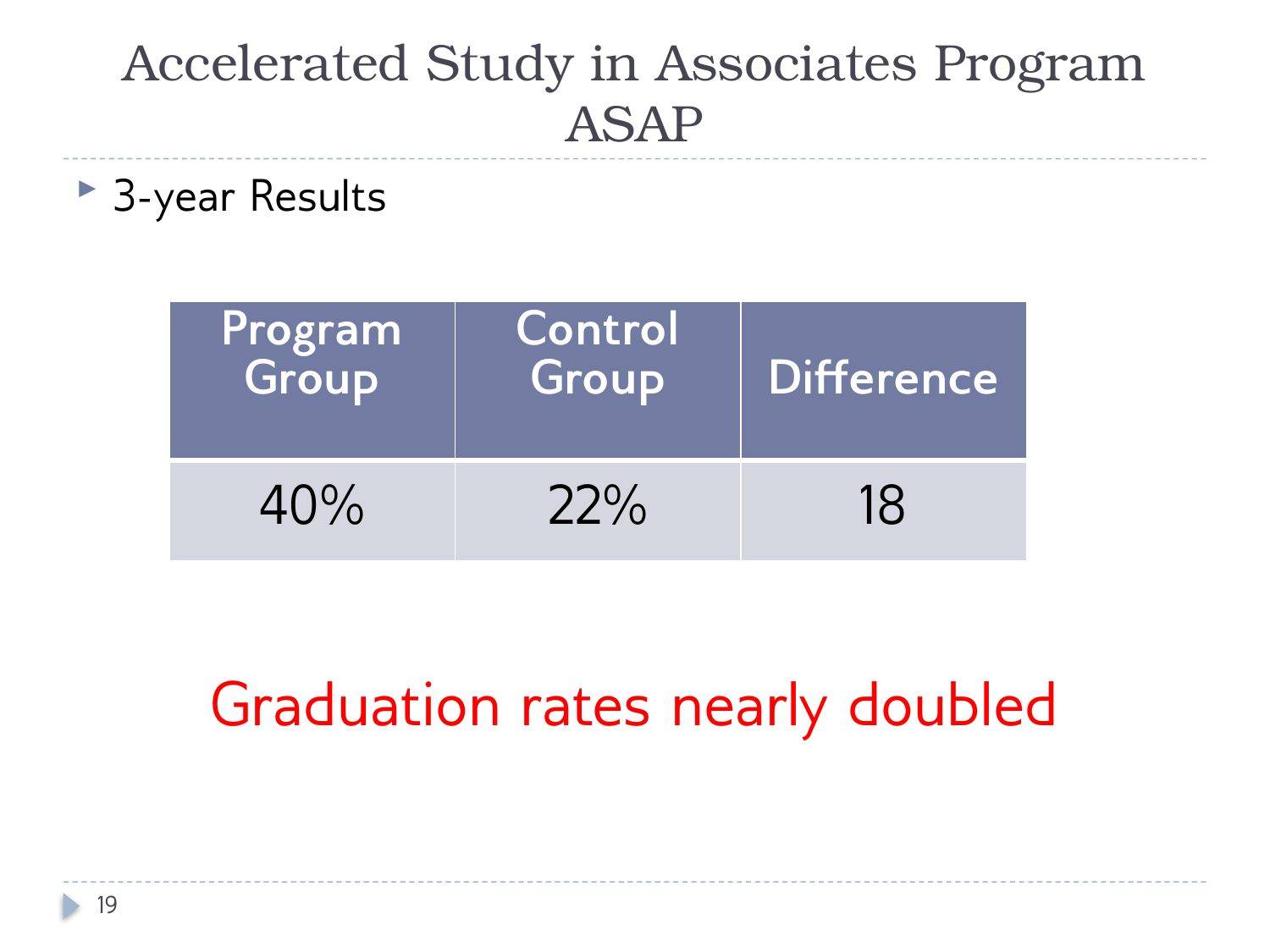

# Accelerated Study in Associates Program ASAP
3-year Results

| Program Group | Control Group | Difference |
| --- | --- | --- |
| 40% | 22% | 18 |
Graduation rates nearly doubled
19